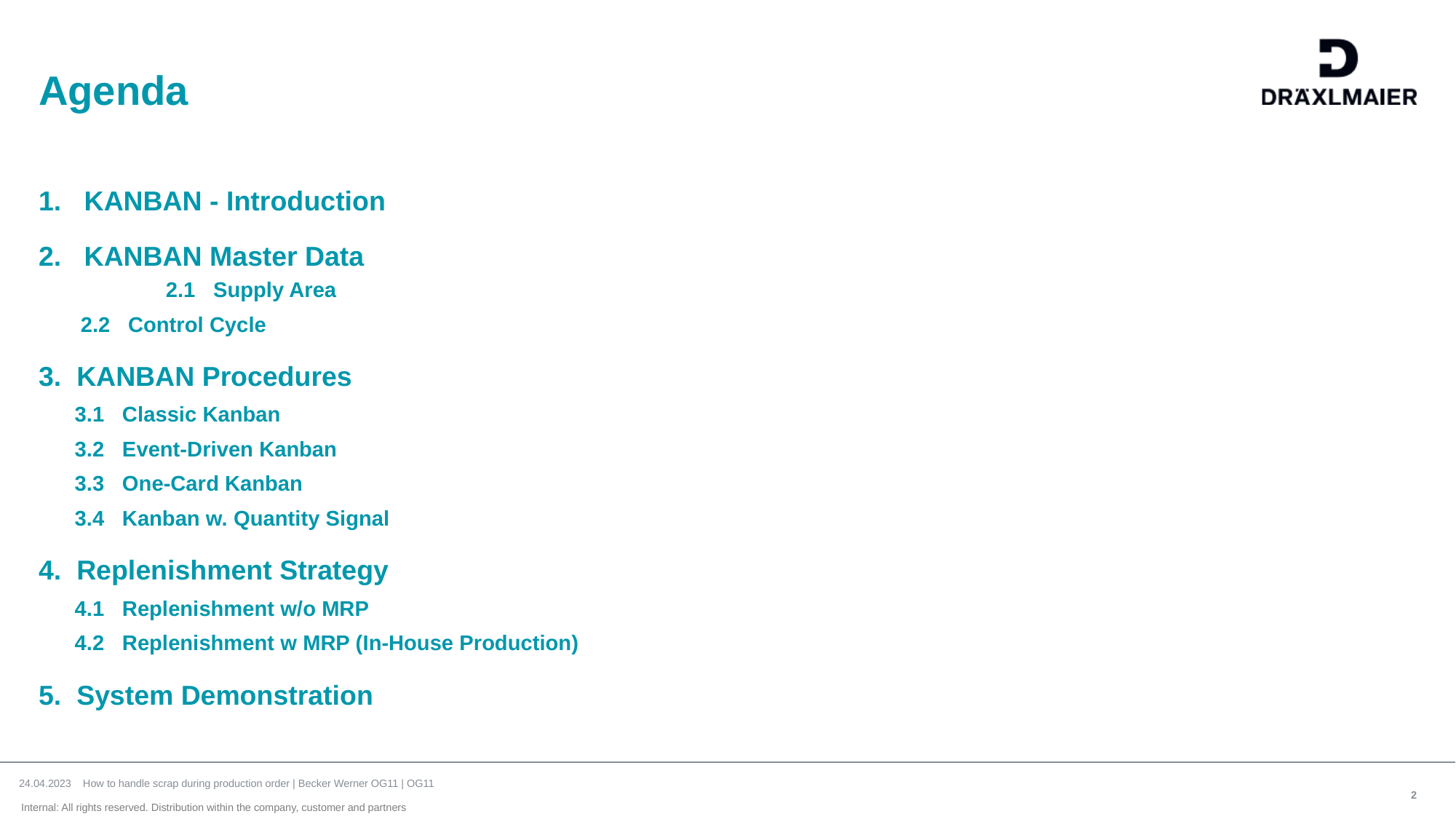

# Agenda
1.   KANBAN - Introduction
2.   KANBAN Master Data
	   2.1   Supply Area
       2.2   Control Cycle
3.  KANBAN Procedures
      3.1   Classic Kanban
      3.2   Event-Driven Kanban
      3.3   One-Card Kanban
      3.4   Kanban w. Quantity Signal
4.  Replenishment Strategy
      4.1   Replenishment w/o MRP
      4.2   Replenishment w MRP (In-House Production)
5.  System Demonstration
24.04.2023    How to handle scrap during production order | Becker Werner OG11 | OG11
2